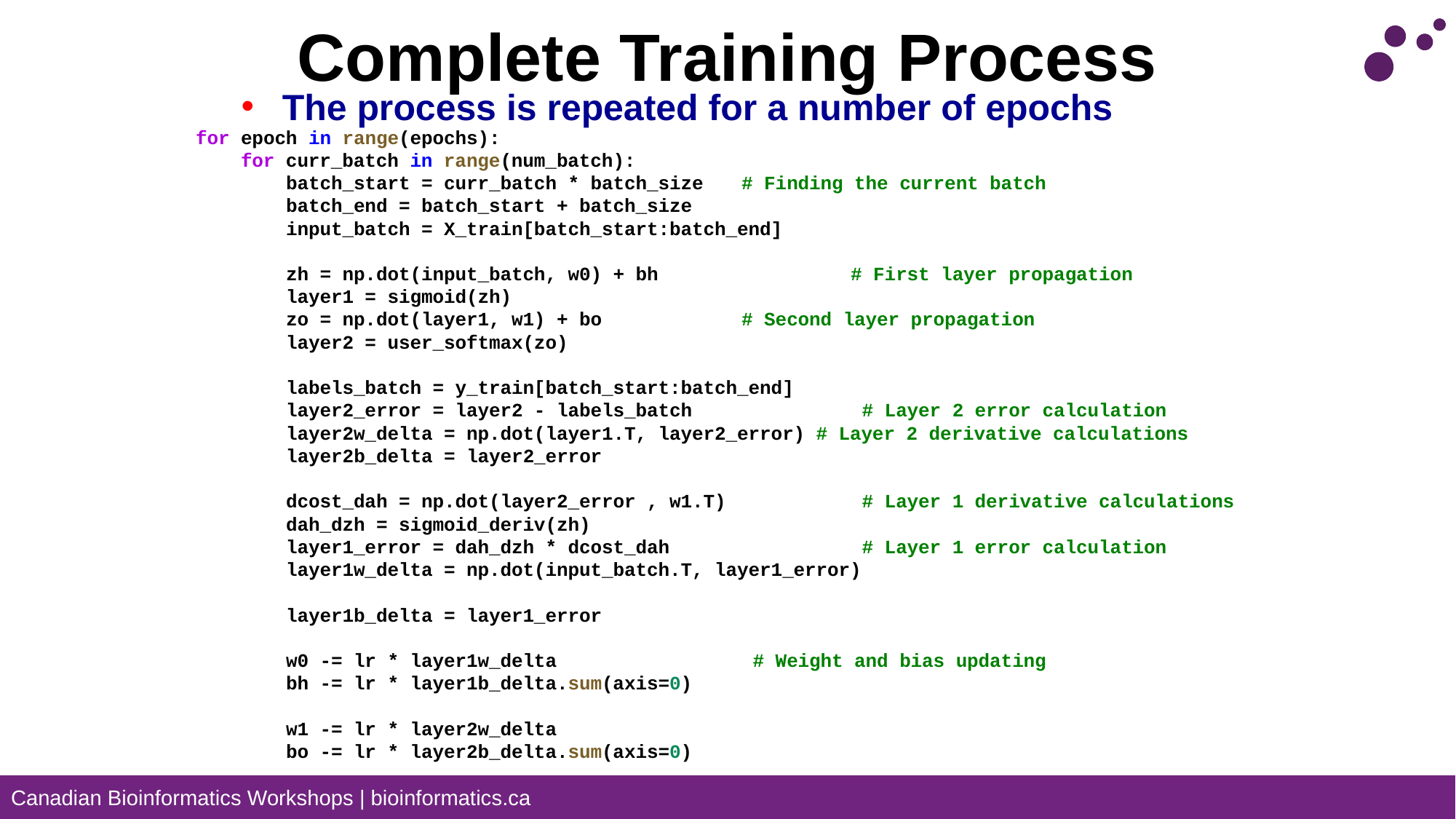

# Complete Training Process
The process is repeated for a number of epochs
for epoch in range(epochs):
    for curr_batch in range(num_batch):
        batch_start = curr_batch * batch_size	# Finding the current batch
        batch_end = batch_start + batch_size
        input_batch = X_train[batch_start:batch_end]

        zh = np.dot(input_batch, w0) + bh		# First layer propagation
        layer1 = sigmoid(zh)
        zo = np.dot(layer1, w1) + bo		# Second layer propagation
        layer2 = user_softmax(zo)
        labels_batch = y_train[batch_start:batch_end]
        layer2_error = layer2 - labels_batch		 # Layer 2 error calculation
        layer2w_delta = np.dot(layer1.T, layer2_error) # Layer 2 derivative calculations
        layer2b_delta = layer2_error
        dcost_dah = np.dot(layer2_error , w1.T)		 # Layer 1 derivative calculations
        dah_dzh = sigmoid_deriv(zh)
        layer1_error = dah_dzh * dcost_dah		 # Layer 1 error calculation
        layer1w_delta = np.dot(input_batch.T, layer1_error)
        layer1b_delta = layer1_error
        w0 -= lr * layer1w_delta		 # Weight and bias updating
        bh -= lr * layer1b_delta.sum(axis=0)
        w1 -= lr * layer2w_delta
        bo -= lr * layer2b_delta.sum(axis=0)